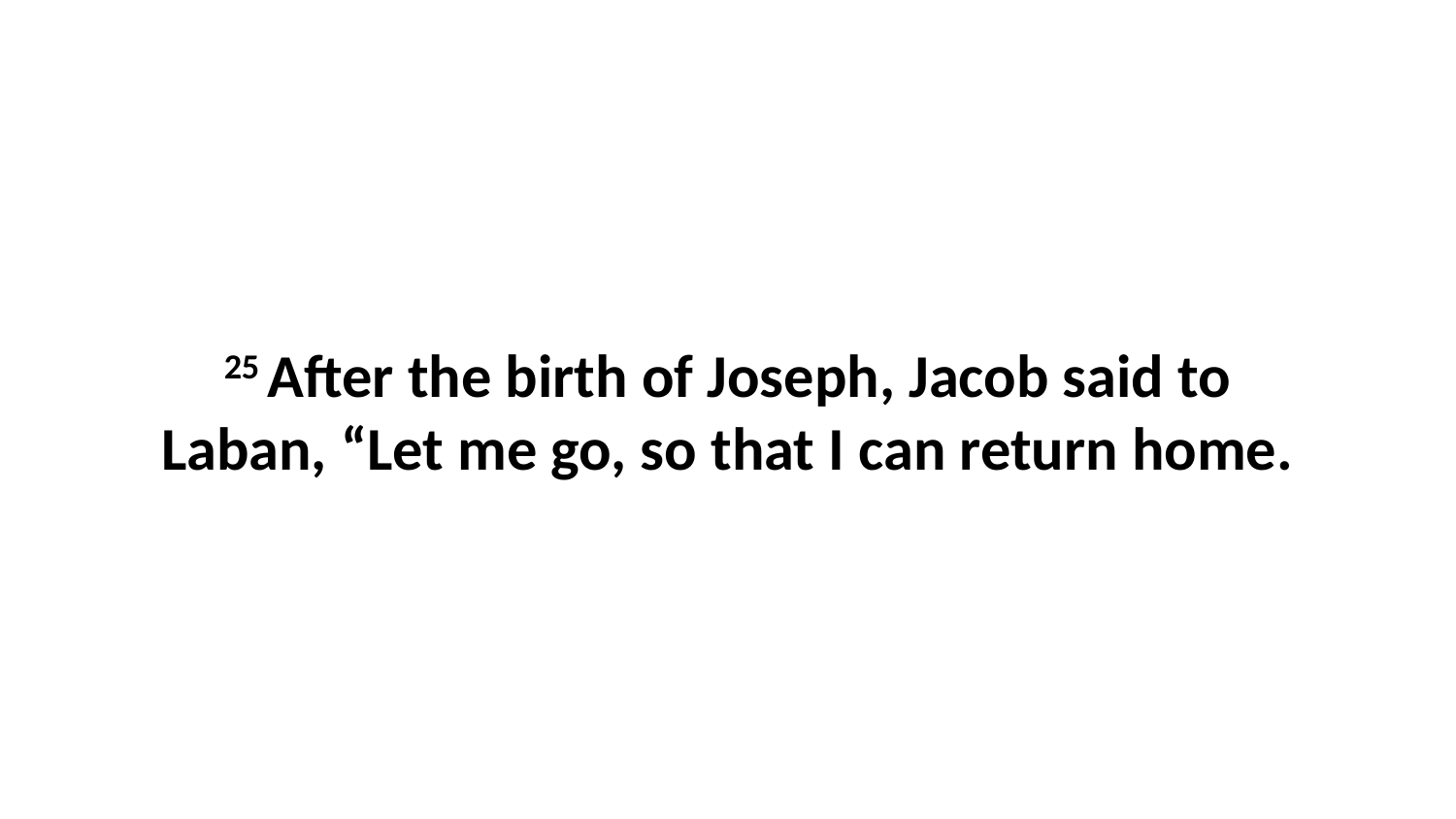

25 After the birth of Joseph, Jacob said to Laban, “Let me go, so that I can return home.